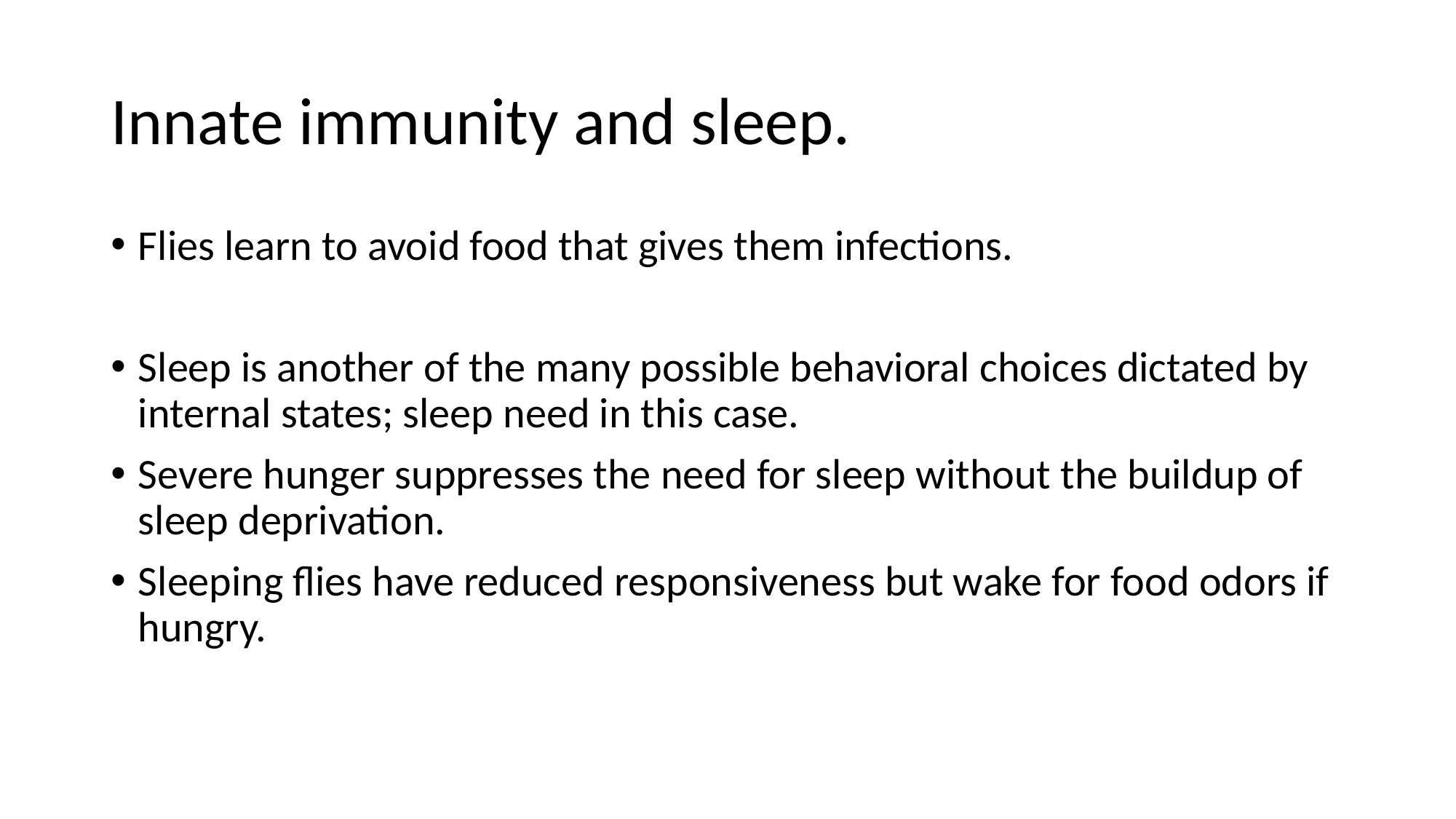

# Innate immunity and sleep.
Flies learn to avoid food that gives them infections.

Sleep is another of the many possible behavioral choices dictated by internal states; sleep need in this case.
Severe hunger suppresses the need for sleep without the buildup of sleep deprivation.
Sleeping flies have reduced responsiveness but wake for food odors if hungry.